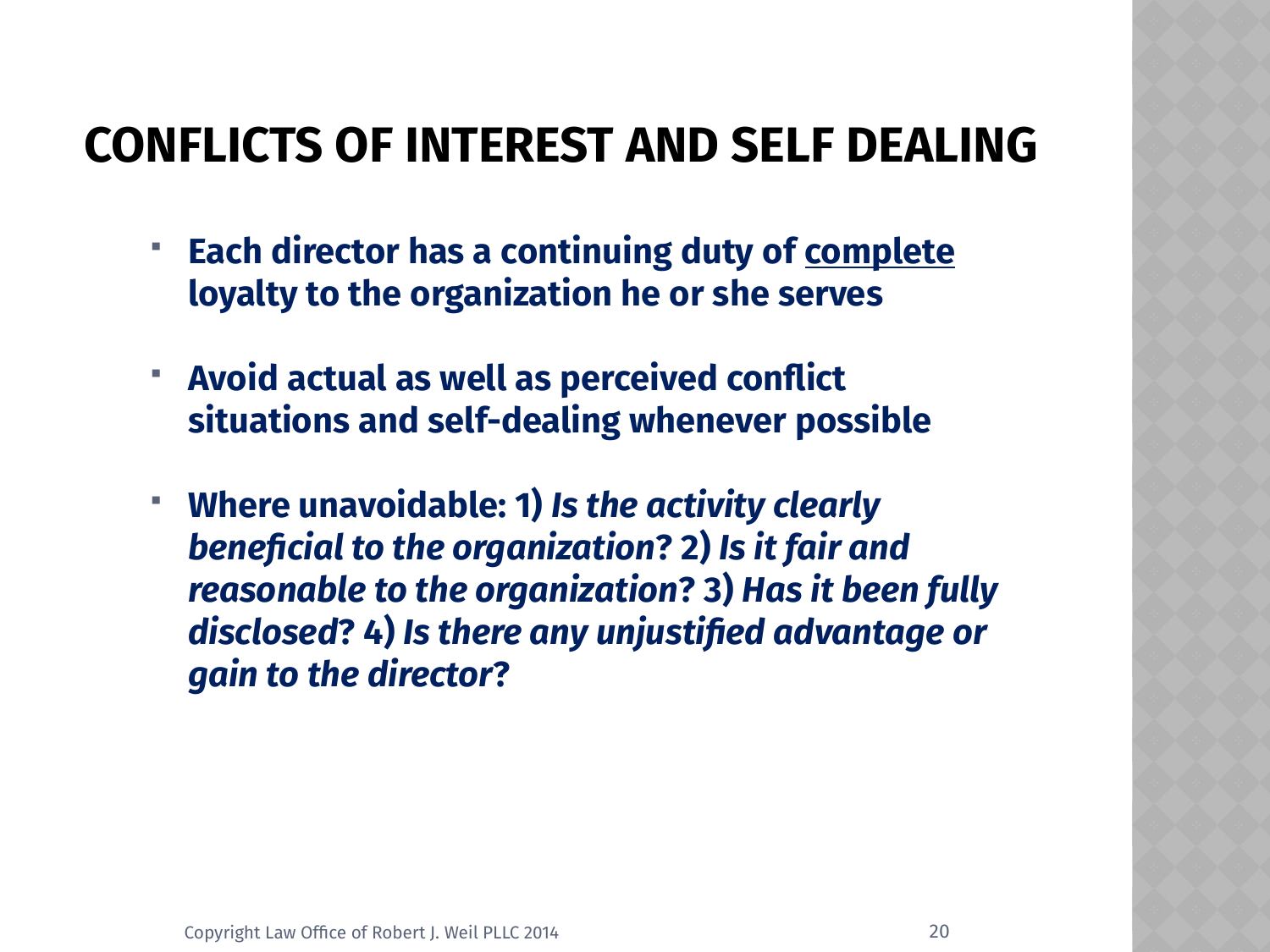

# Conflicts of Interest and Self Dealing
Each director has a continuing duty of complete loyalty to the organization he or she serves

Avoid actual as well as perceived conflict situations and self-dealing whenever possible

Where unavoidable: 1) Is the activity clearly beneficial to the organization? 2) Is it fair and reasonable to the organization? 3) Has it been fully disclosed? 4) Is there any unjustified advantage or gain to the director?
20
Copyright Law Office of Robert J. Weil PLLC 2014